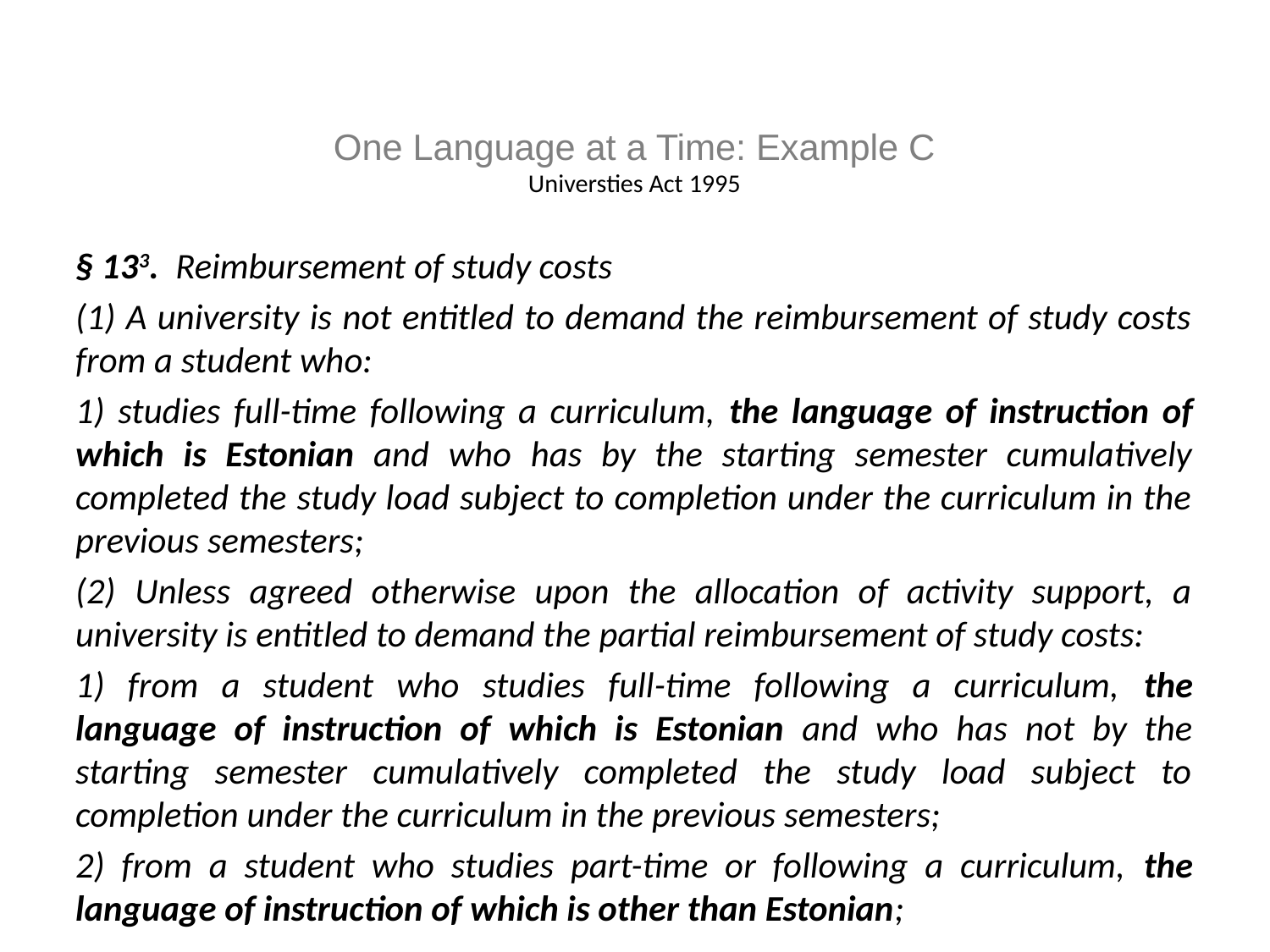

# One Language at a Time: Example C Universties Act 1995
§ 133.  Reimbursement of study costs
(1) A university is not entitled to demand the reimbursement of study costs from a student who:
1) studies full-time following a curriculum, the language of instruction of which is Estonian and who has by the starting semester cumulatively completed the study load subject to completion under the curriculum in the previous semesters;
(2) Unless agreed otherwise upon the allocation of activity support, a university is entitled to demand the partial reimbursement of study costs:
1) from a student who studies full-time following a curriculum, the language of instruction of which is Estonian and who has not by the starting semester cumulatively completed the study load subject to completion under the curriculum in the previous semesters;
2) from a student who studies part-time or following a curriculum, the language of instruction of which is other than Estonian;